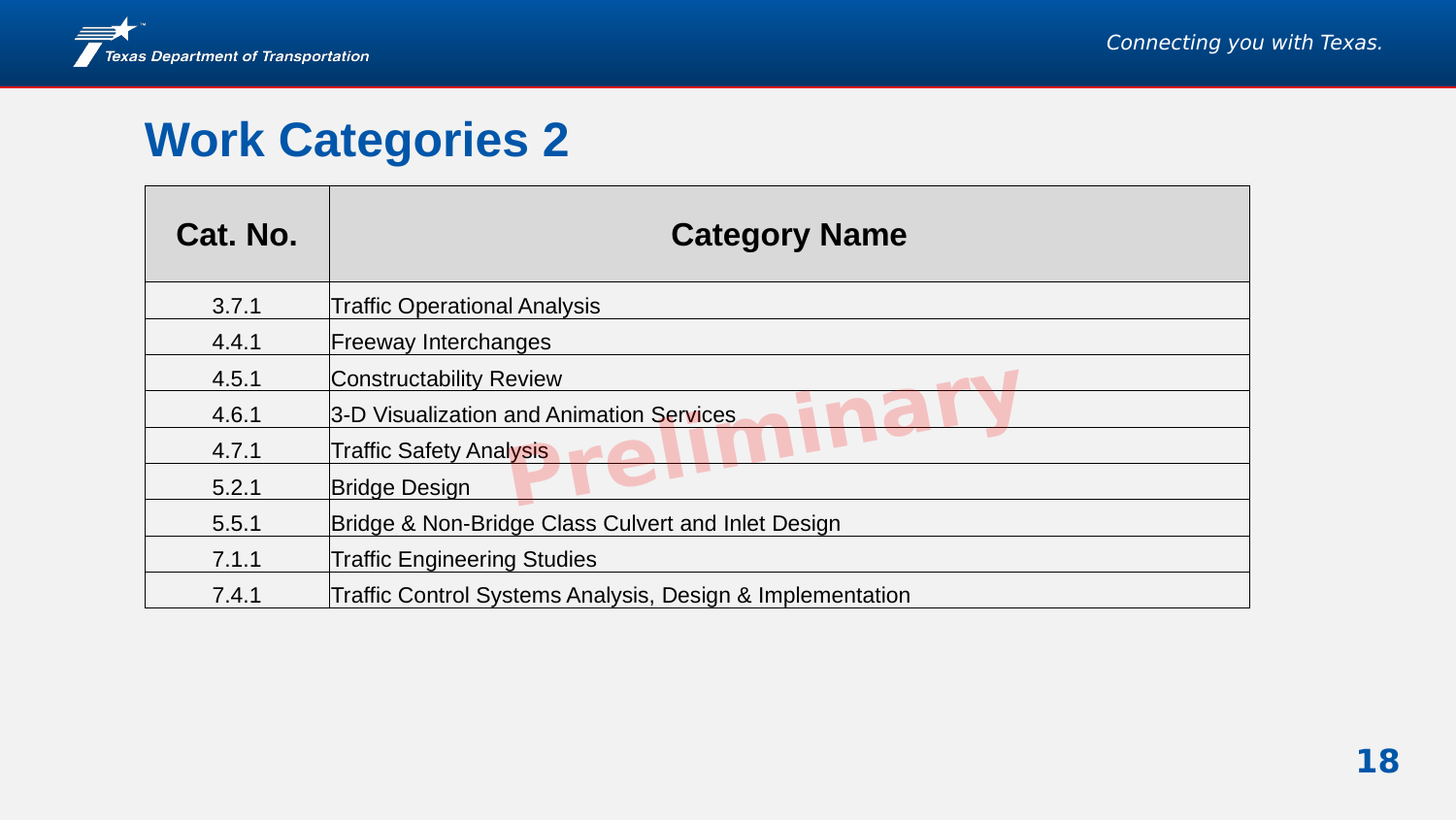

Work Categories 2
| Cat. No. | Category Name |
| --- | --- |
| 3.7.1 | Traffic Operational Analysis |
| 4.4.1 | Freeway Interchanges |
| 4.5.1 | Constructability Review |
| 4.6.1 | 3-D Visualization and Animation Services |
| 4.7.1 | Traffic Safety Analysis |
| 5.2.1 | Bridge Design |
| 5.5.1 | Bridge & Non-Bridge Class Culvert and Inlet Design |
| 7.1.1 | Traffic Engineering Studies |
| 7.4.1 | Traffic Control Systems Analysis, Design & Implementation |
Preliminary